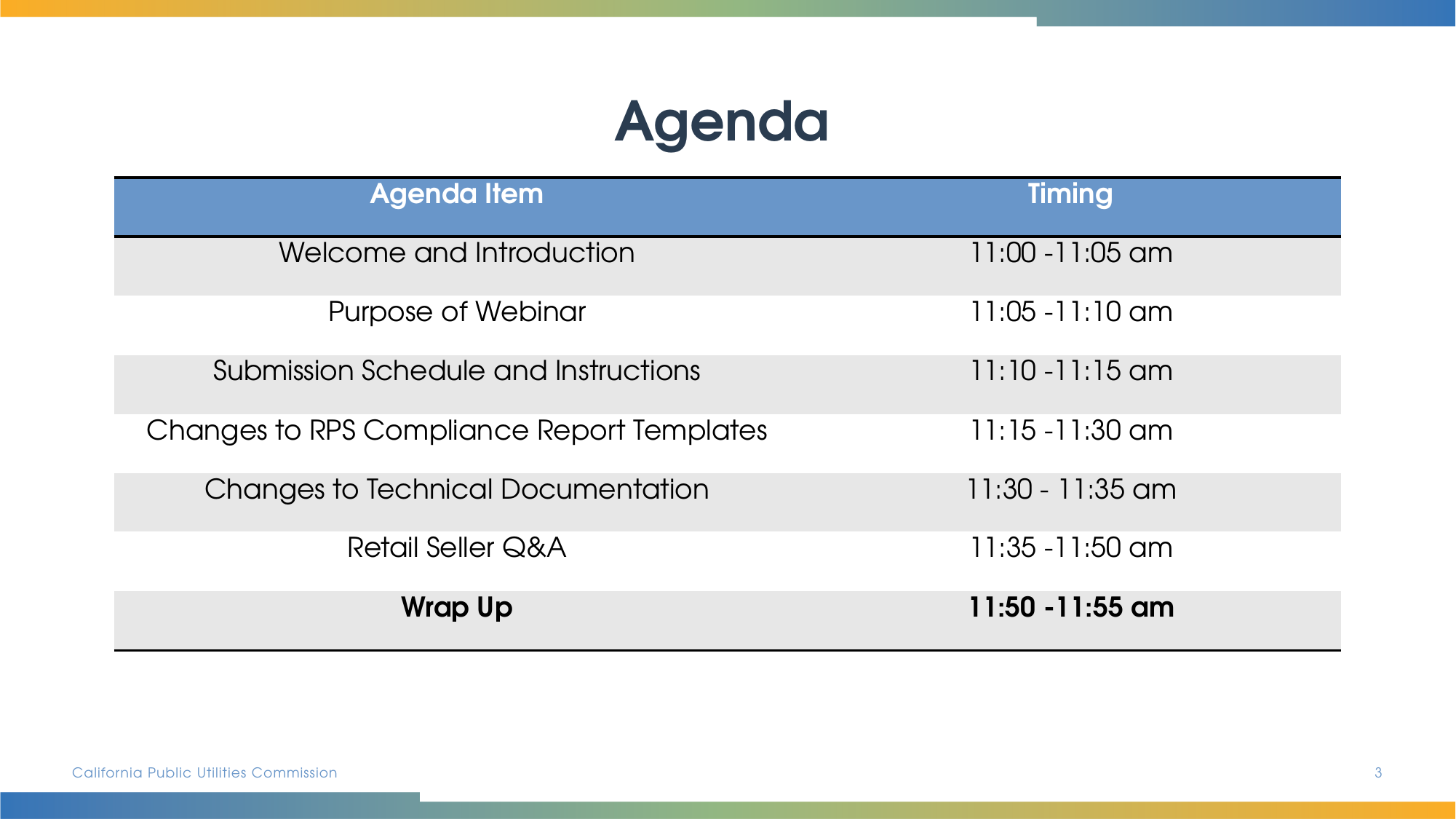

# Agenda
| Agenda Item | Timing |
| --- | --- |
| Welcome and Introduction | 11:00 -11:05 am |
| Purpose of Webinar | 11:05 -11:10 am |
| Submission Schedule and Instructions | 11:10 -11:15 am |
| Changes to RPS Compliance Report Templates | 11:15 -11:30 am |
| Changes to Technical Documentation | 11:30 - 11:35 am |
| Retail Seller Q&A | 11:35 -11:50 am |
| Wrap Up | 11:50 -11:55 am |
3